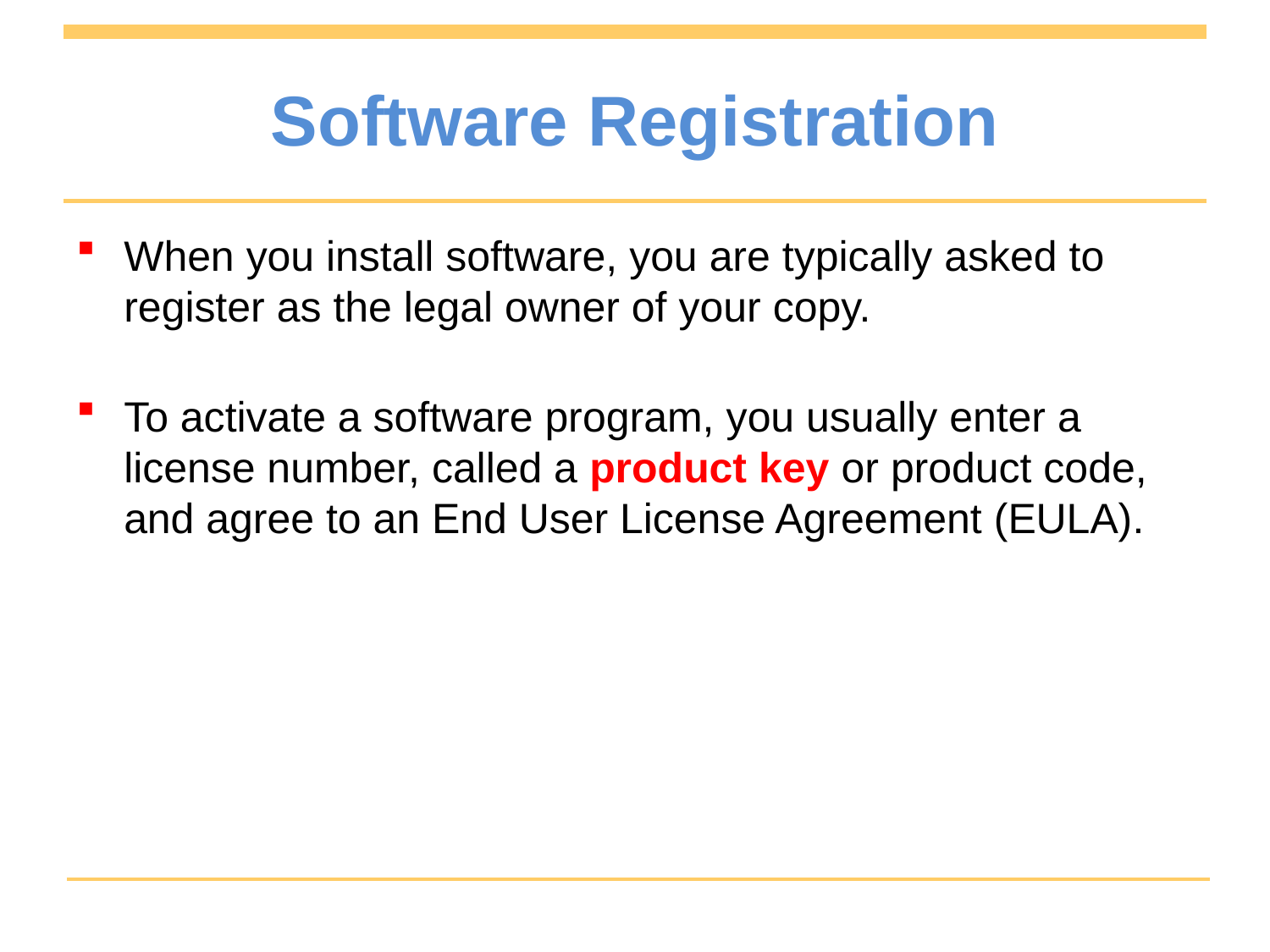

# Software Registration
When you install software, you are typically asked to register as the legal owner of your copy.
To activate a software program, you usually enter a license number, called a product key or product code, and agree to an End User License Agreement (EULA).